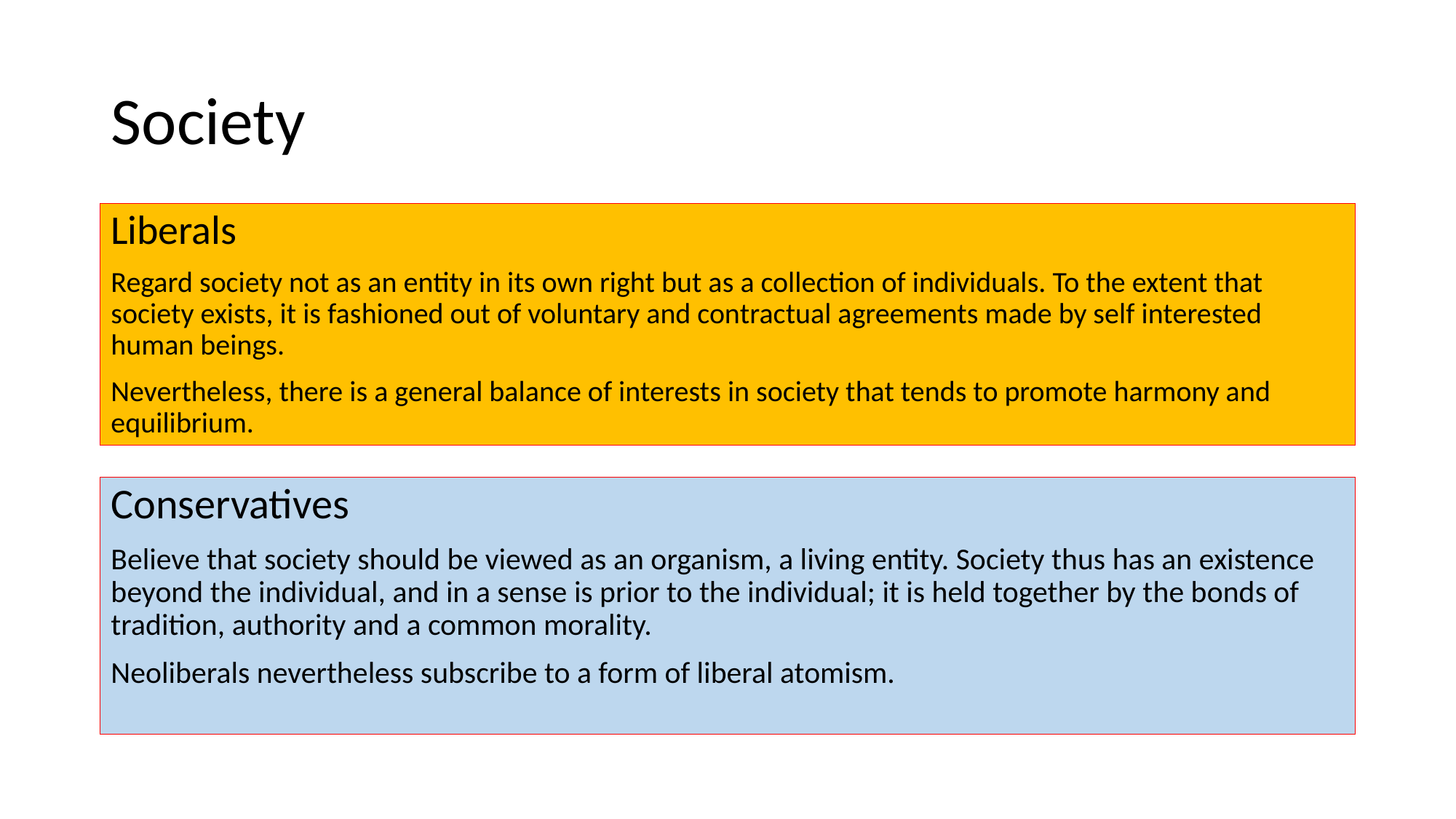

# Society
Liberals
Regard society not as an entity in its own right but as a collection of individuals. To the extent that society exists, it is fashioned out of voluntary and contractual agreements made by self interested human beings.
Nevertheless, there is a general balance of interests in society that tends to promote harmony and equilibrium.

Conservatives
Believe that society should be viewed as an organism, a living entity. Society thus has an existence beyond the individual, and in a sense is prior to the individual; it is held together by the bonds of tradition, authority and a common morality.
Neoliberals nevertheless subscribe to a form of liberal atomism.